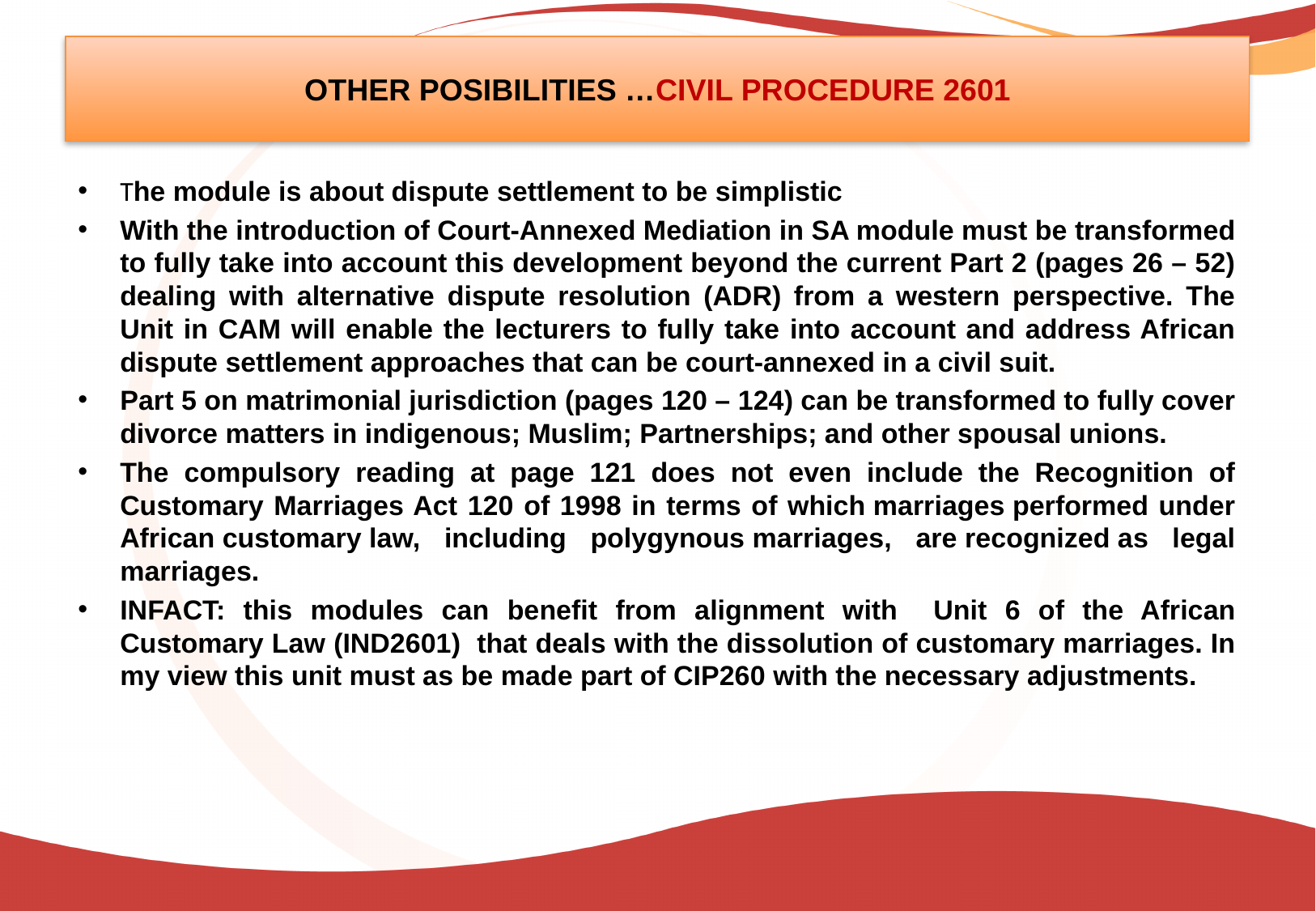

# OTHER POSIBILITIES …CIVIL PROCEDURE 2601
The module is about dispute settlement to be simplistic
With the introduction of Court-Annexed Mediation in SA module must be transformed to fully take into account this development beyond the current Part 2 (pages 26 – 52) dealing with alternative dispute resolution (ADR) from a western perspective. The Unit in CAM will enable the lecturers to fully take into account and address African dispute settlement approaches that can be court-annexed in a civil suit.
Part 5 on matrimonial jurisdiction (pages 120 – 124) can be transformed to fully cover divorce matters in indigenous; Muslim; Partnerships; and other spousal unions.
The compulsory reading at page 121 does not even include the Recognition of Customary Marriages Act 120 of 1998 in terms of which marriages performed under African customary law, including polygynous marriages, are recognized as legal marriages.
INFACT: this modules can benefit from alignment with  Unit 6 of the African Customary Law (IND2601)  that deals with the dissolution of customary marriages. In my view this unit must as be made part of CIP260 with the necessary adjustments.